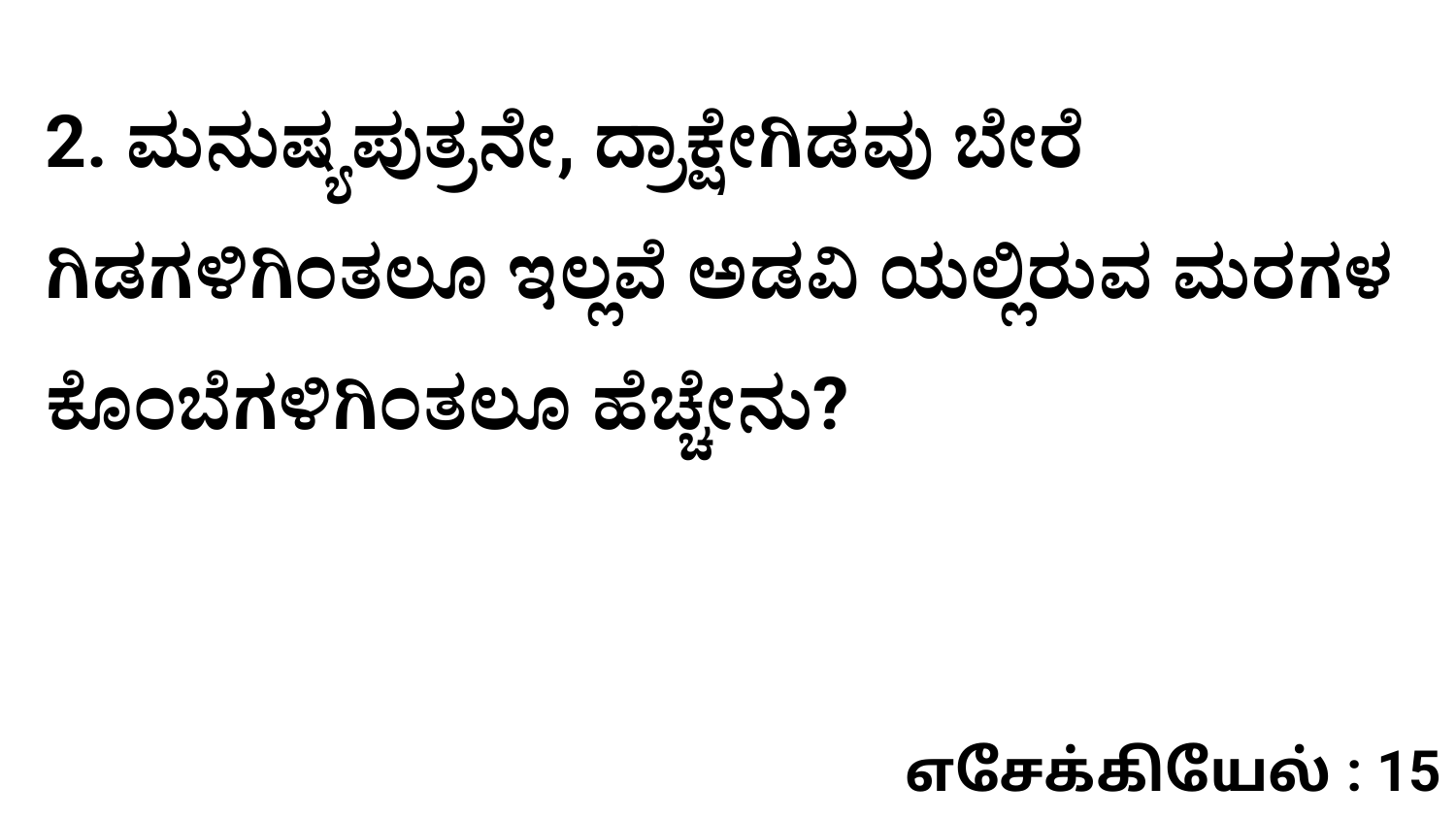

2. ಮನುಷ್ಯಪುತ್ರನೇ, ದ್ರಾಕ್ಷೇಗಿಡವು ಬೇರೆ ಗಿಡಗಳಿಗಿಂತಲೂ ಇಲ್ಲವೆ ಅಡವಿ ಯಲ್ಲಿರುವ ಮರಗಳ ಕೊಂಬೆಗಳಿಗಿಂತಲೂ ಹೆಚ್ಚೇನು?
எசேக்கியேல் : 15